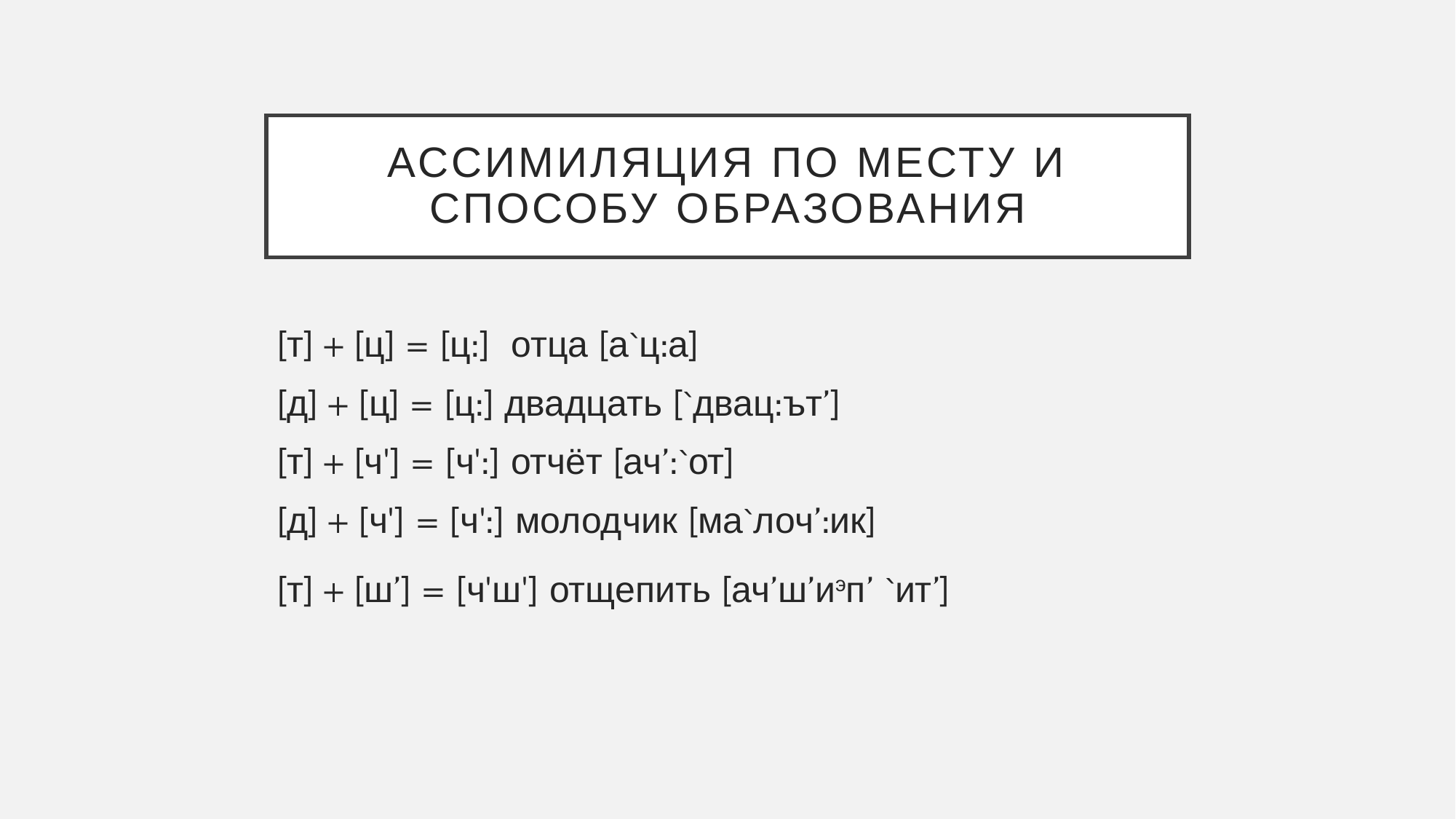

# Ассимиляция по месту и способу образования
[т] + [ц] = [ц:]  отца [а`ц:а]
[д] + [ц] = [ц:] двадцать [`двац:ът’]
[т] + [ч'] = [ч':] отчёт [ач’:`от]
[д] + [ч'] = [ч':] молодчик [ма`лоч’:ик]

[т] + [ш’] = [ч'ш'] отщепить [ач’ш’иэп’ `ит’]